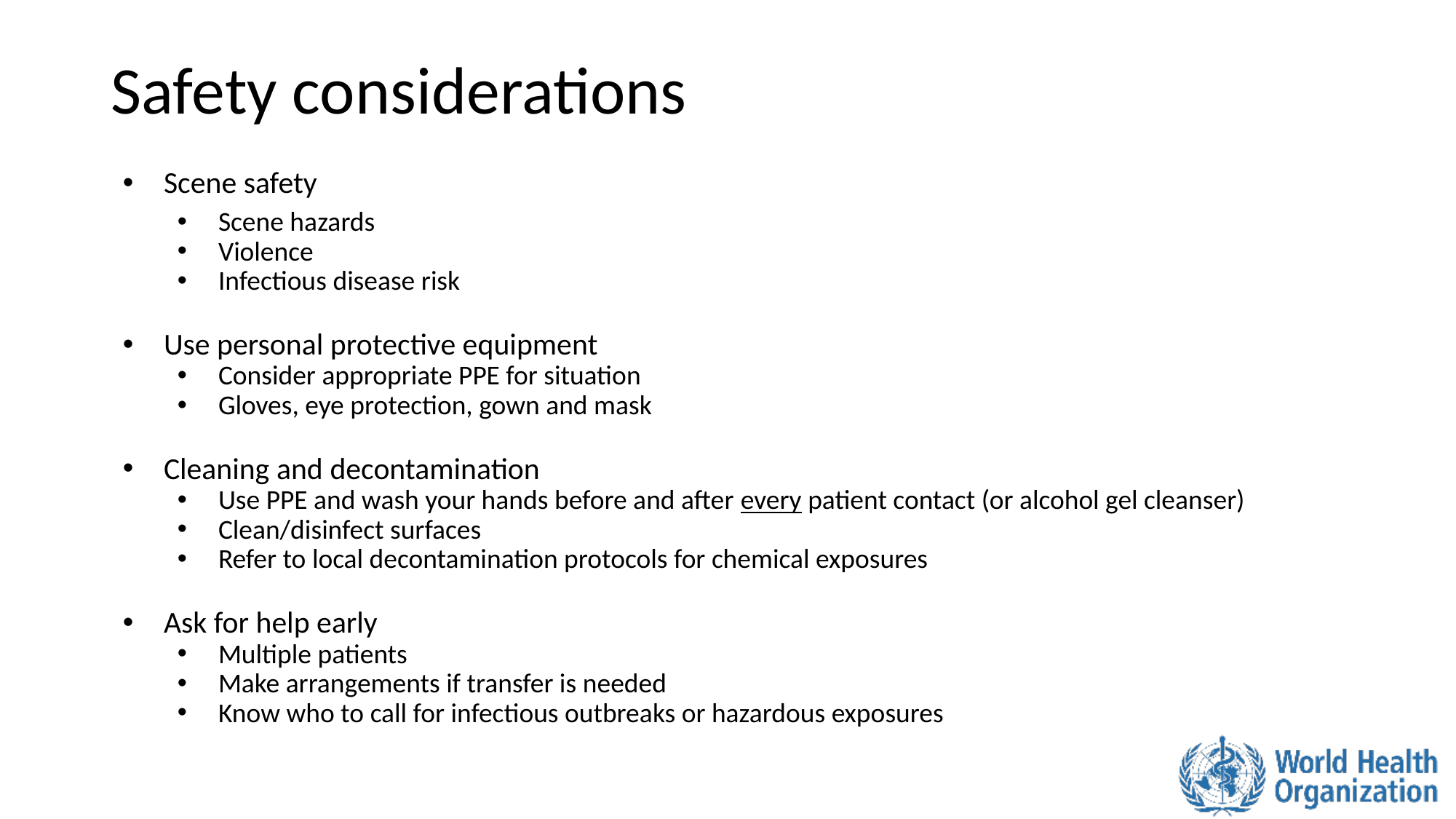

Safety considerations
Scene safety
Scene hazards
Violence
Infectious disease risk

Use personal protective equipment
Consider appropriate PPE for situation
Gloves, eye protection, gown and mask

Cleaning and decontamination
Use PPE and wash your hands before and after every patient contact (or alcohol gel cleanser)
Clean/disinfect surfaces
Refer to local decontamination protocols for chemical exposures

Ask for help early
Multiple patients
Make arrangements if transfer is needed
Know who to call for infectious outbreaks or hazardous exposures